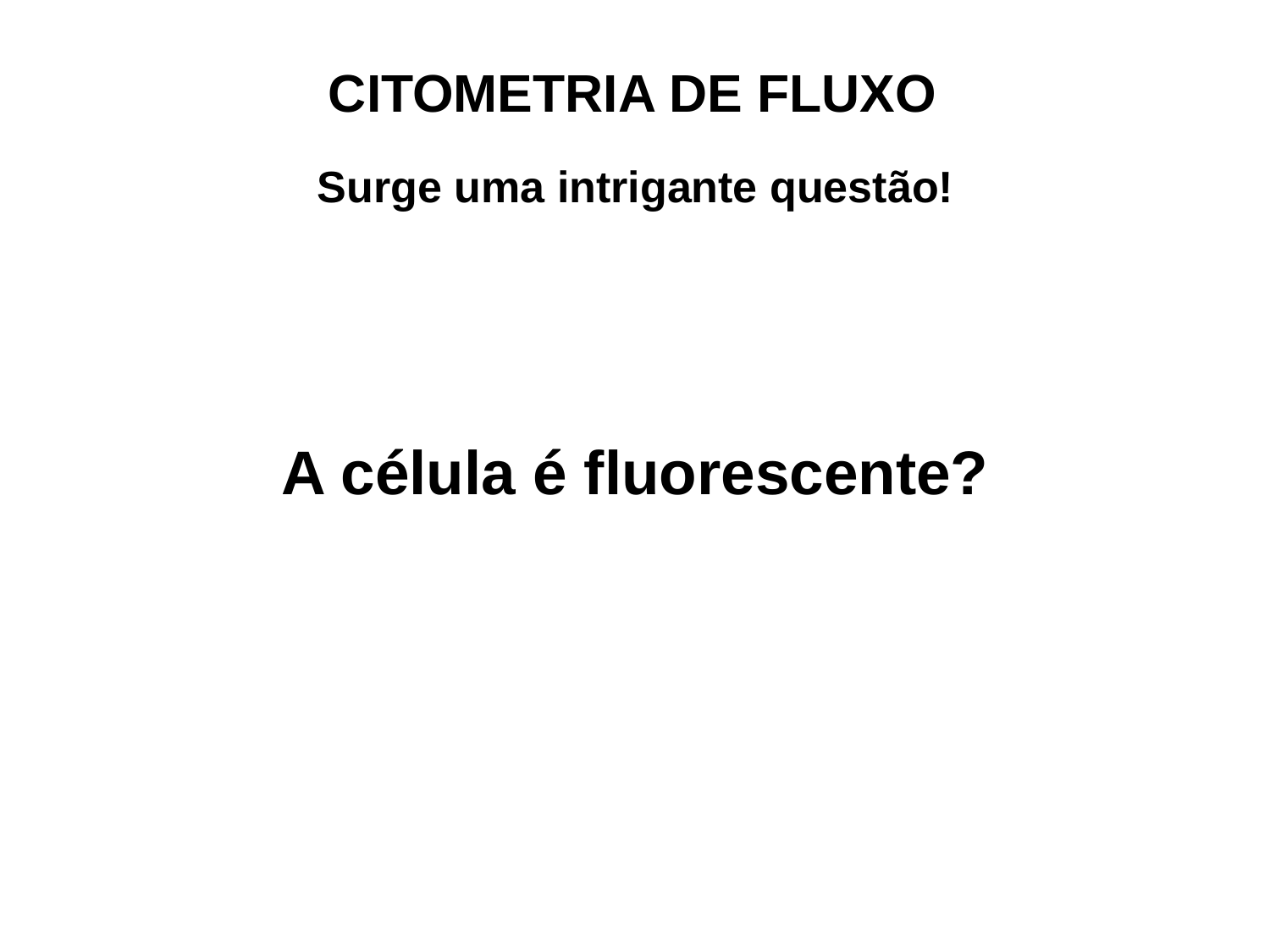

CITOMETRIA DE FLUXO
Surge uma intrigante questão!
A célula é fluorescente?